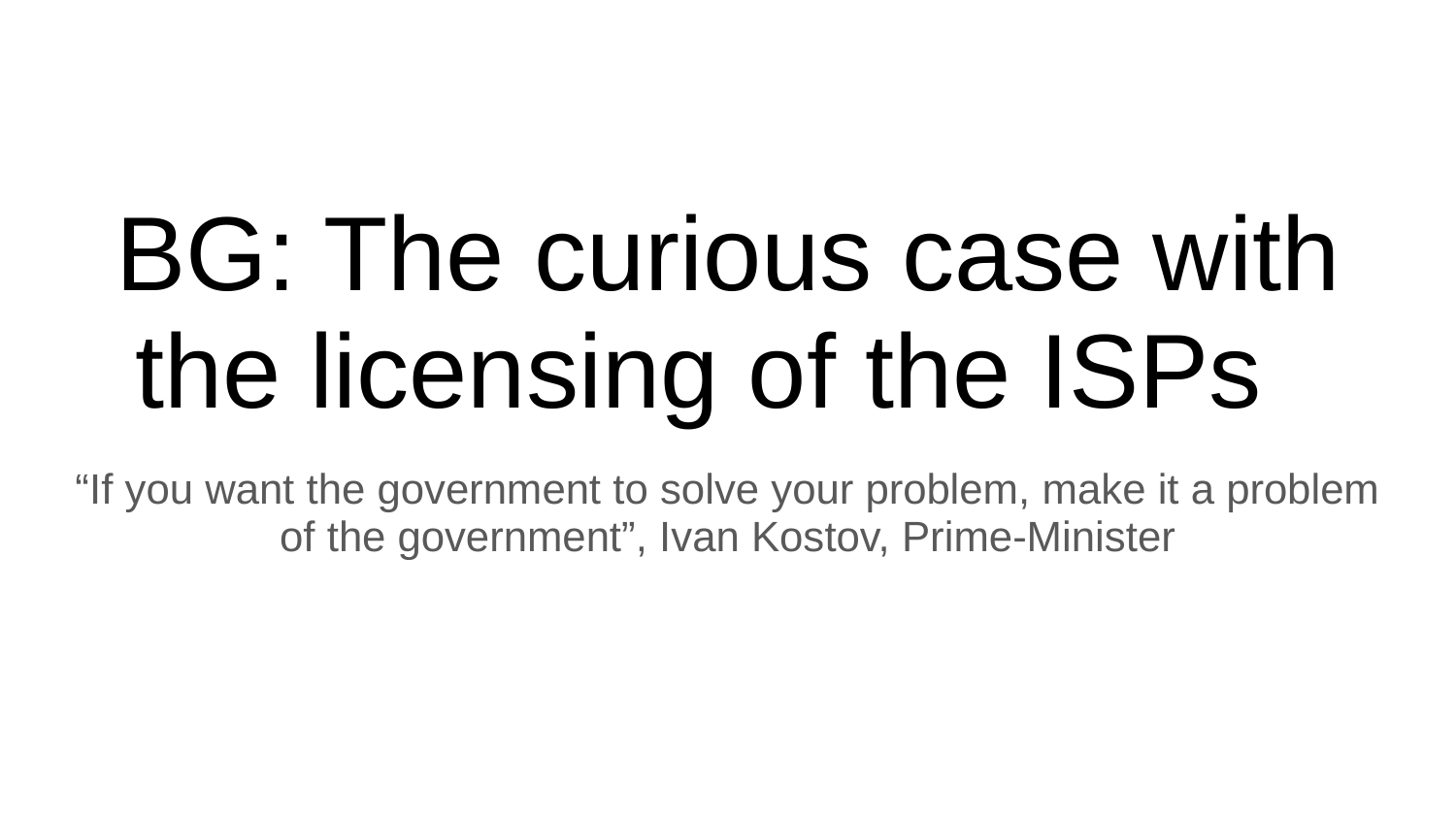

# BG: The curious case with the licensing of the ISPs
“If you want the government to solve your problem, make it a problem of the government”, Ivan Kostov, Prime-Minister